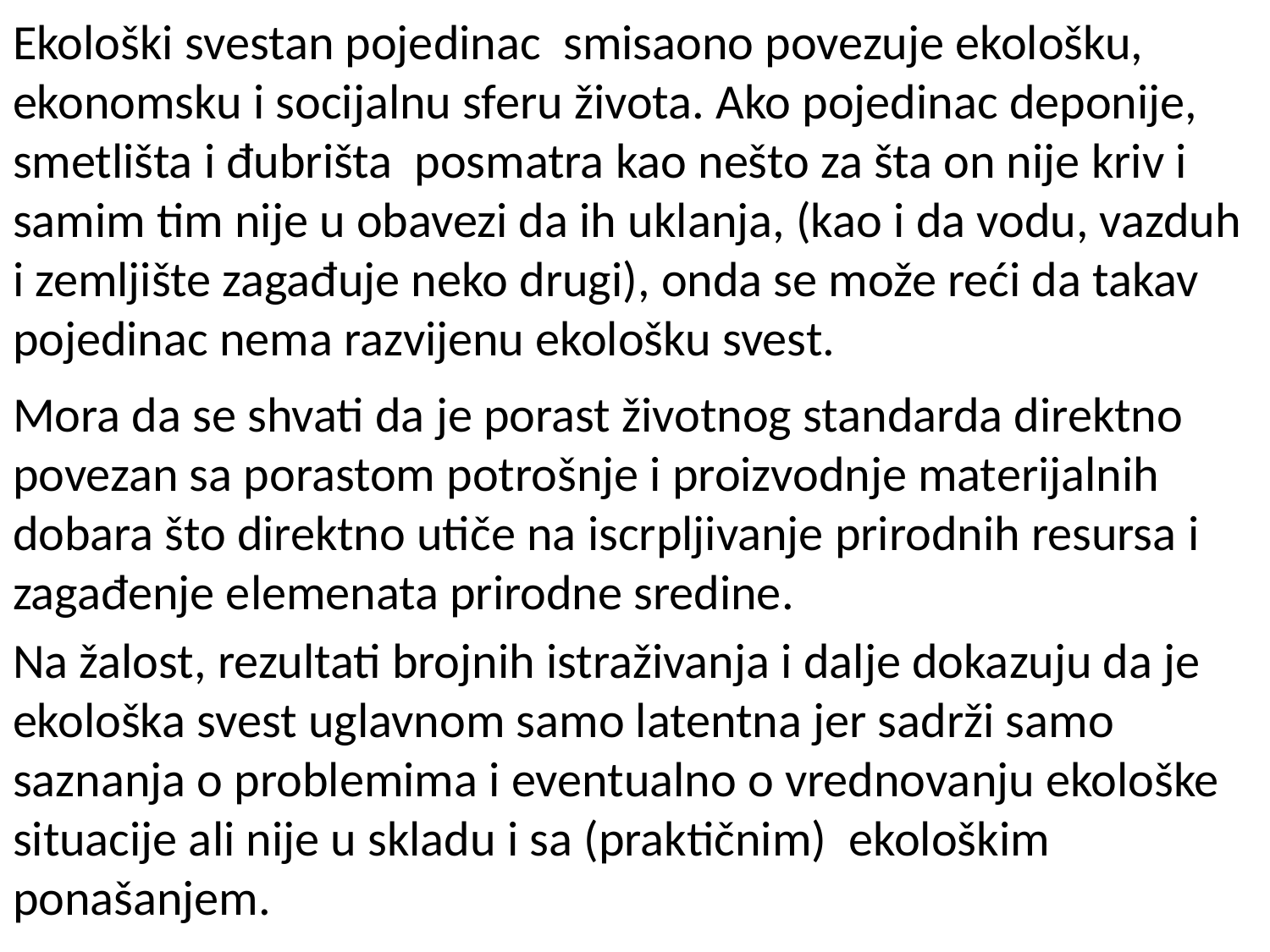

# Ekološki svestan pojedinac  smisaono povezuje ekološku, ekonomsku i socijalnu sferu života. Ako pojedinac deponije, smetlišta i đubrišta  posmatra kao nešto za šta on nije kriv i samim tim nije u obavezi da ih uklanja, (kao i da vodu, vazduh i zemljište zagađuje neko drugi), onda se može reći da takav pojedinac nema razvijenu ekološku svest.
Mora da se shvati da je porast životnog standarda direktno povezan sa porastom potrošnje i proizvodnje materijalnih dobara što direktno utiče na iscrpljivanje prirodnih resursa i zagađenje elemenata prirodne sredine.
Na žalost, rezultati brojnih istraživanja i dalje dokazuju da je ekološka svest uglavnom samo latentna jer sadrži samo saznanja o problemima i eventualno o vrednovanju ekološke situacije ali nije u skladu i sa (praktičnim)  ekološkim ponašanjem.